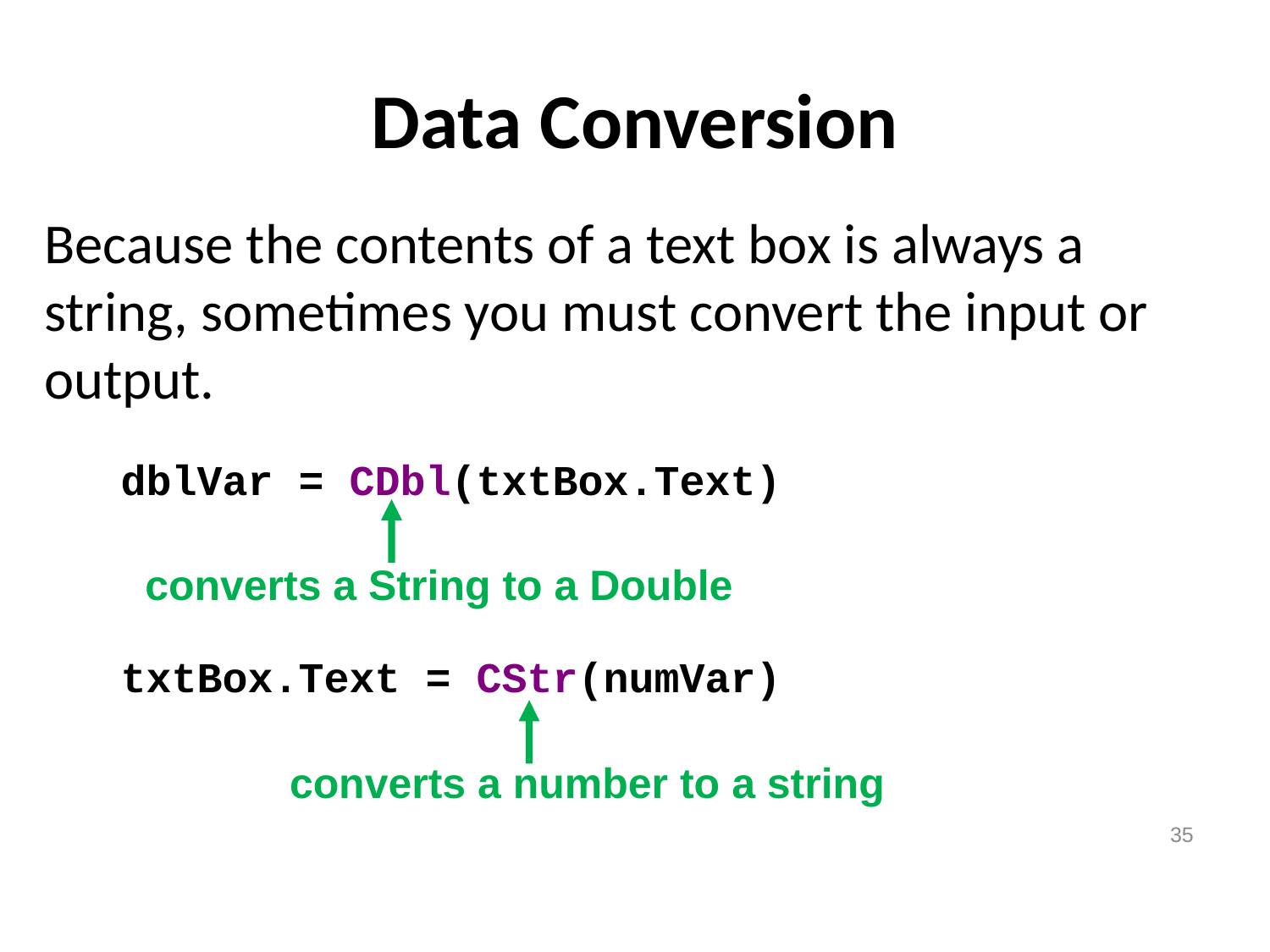

# Data Conversion
Because the contents of a text box is always a string, sometimes you must convert the input or output.
   dblVar = CDbl(txtBox.Text)

   txtBox.Text = CStr(numVar)

converts a String to a Double

converts a number to a string
35